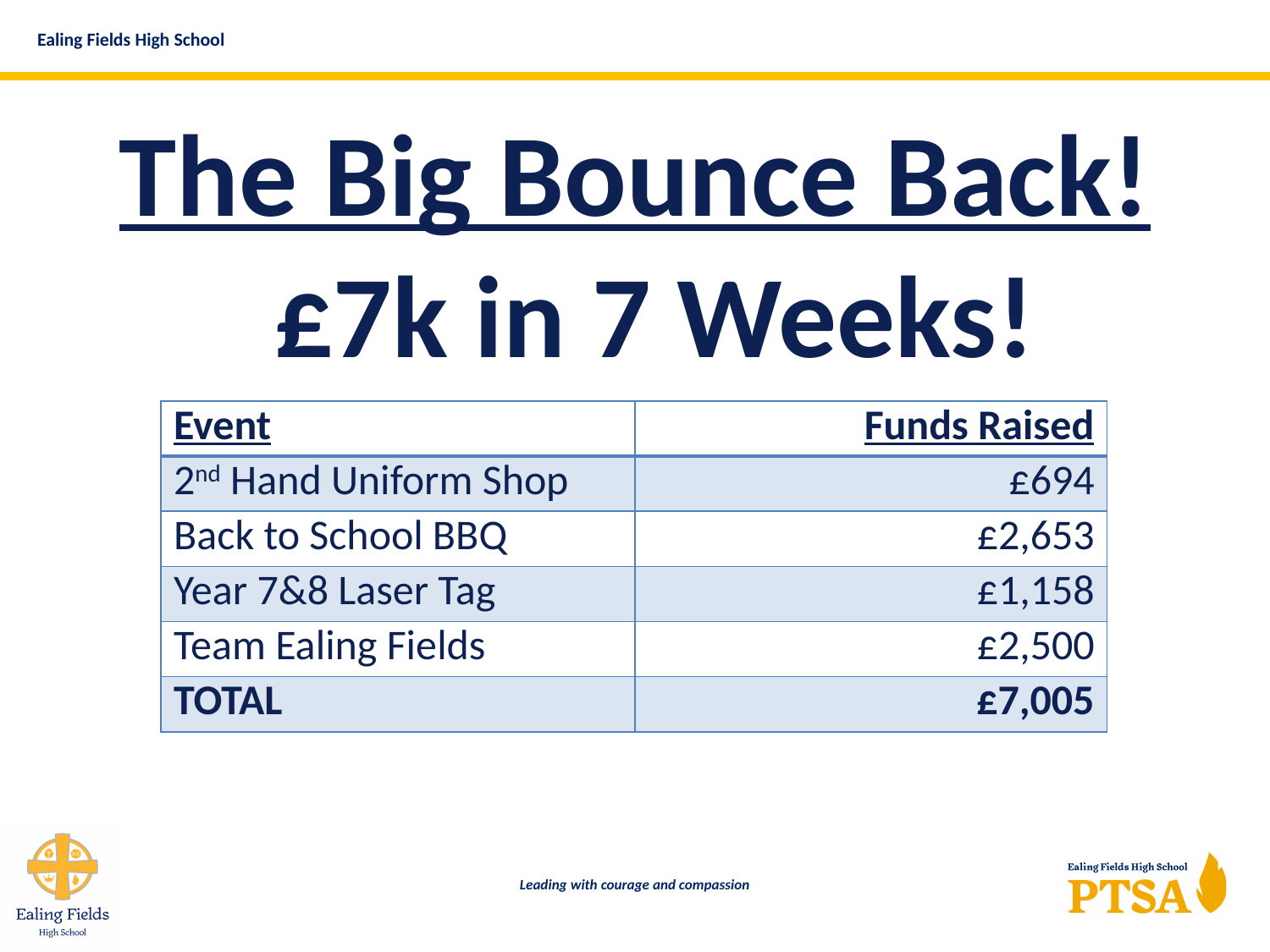

The Big Bounce Back!
£7k in 7 Weeks!

| Event | Funds Raised |
| --- | --- |
| 2nd Hand Uniform Shop | £694 |
| Back to School BBQ | £2,653 |
| Year 7&8 Laser Tag | £1,158 |
| Team Ealing Fields | £2,500 |
| TOTAL | £7,005 |